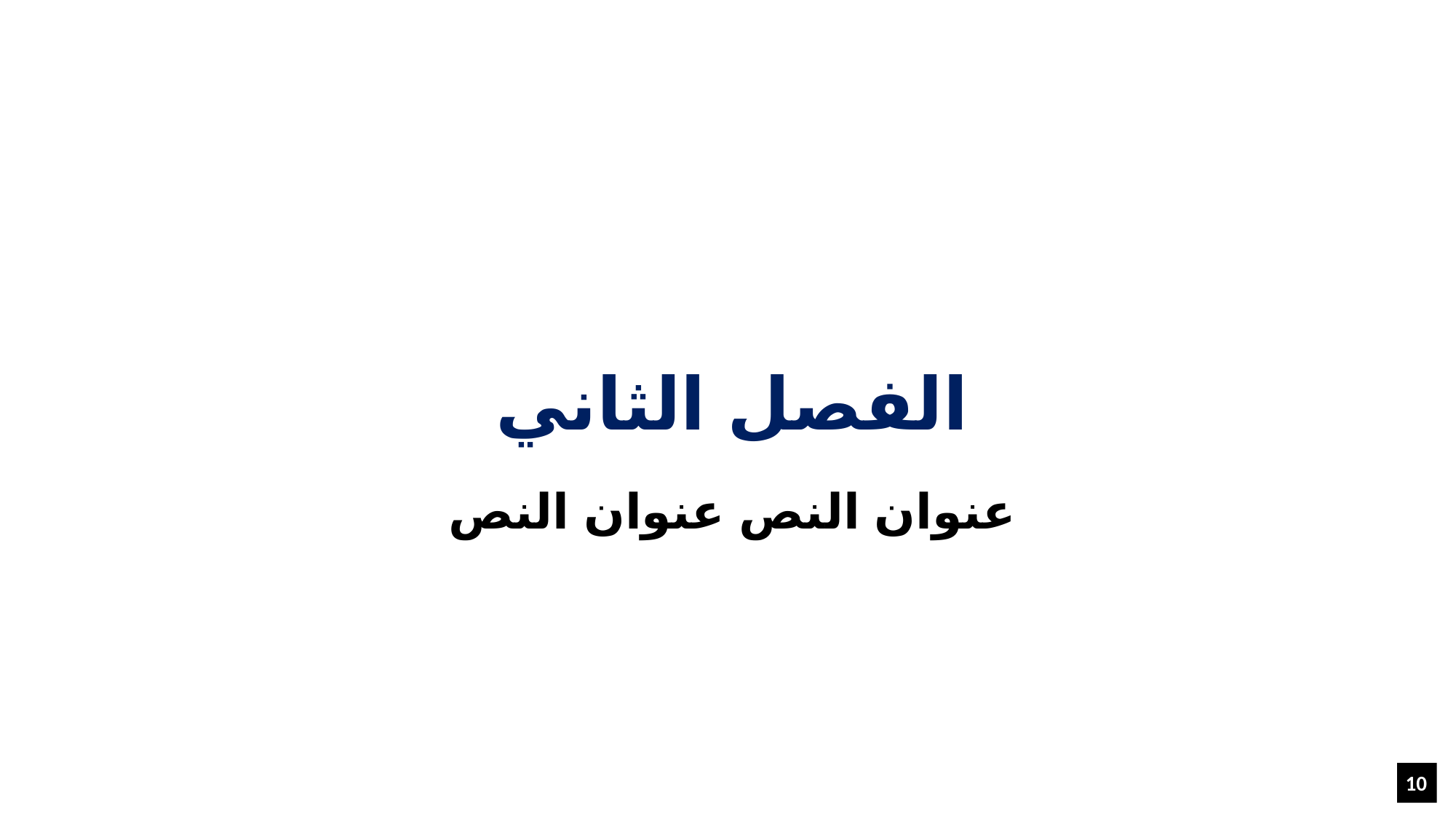

الفصل الثاني
عنوان النص عنوان النص
10